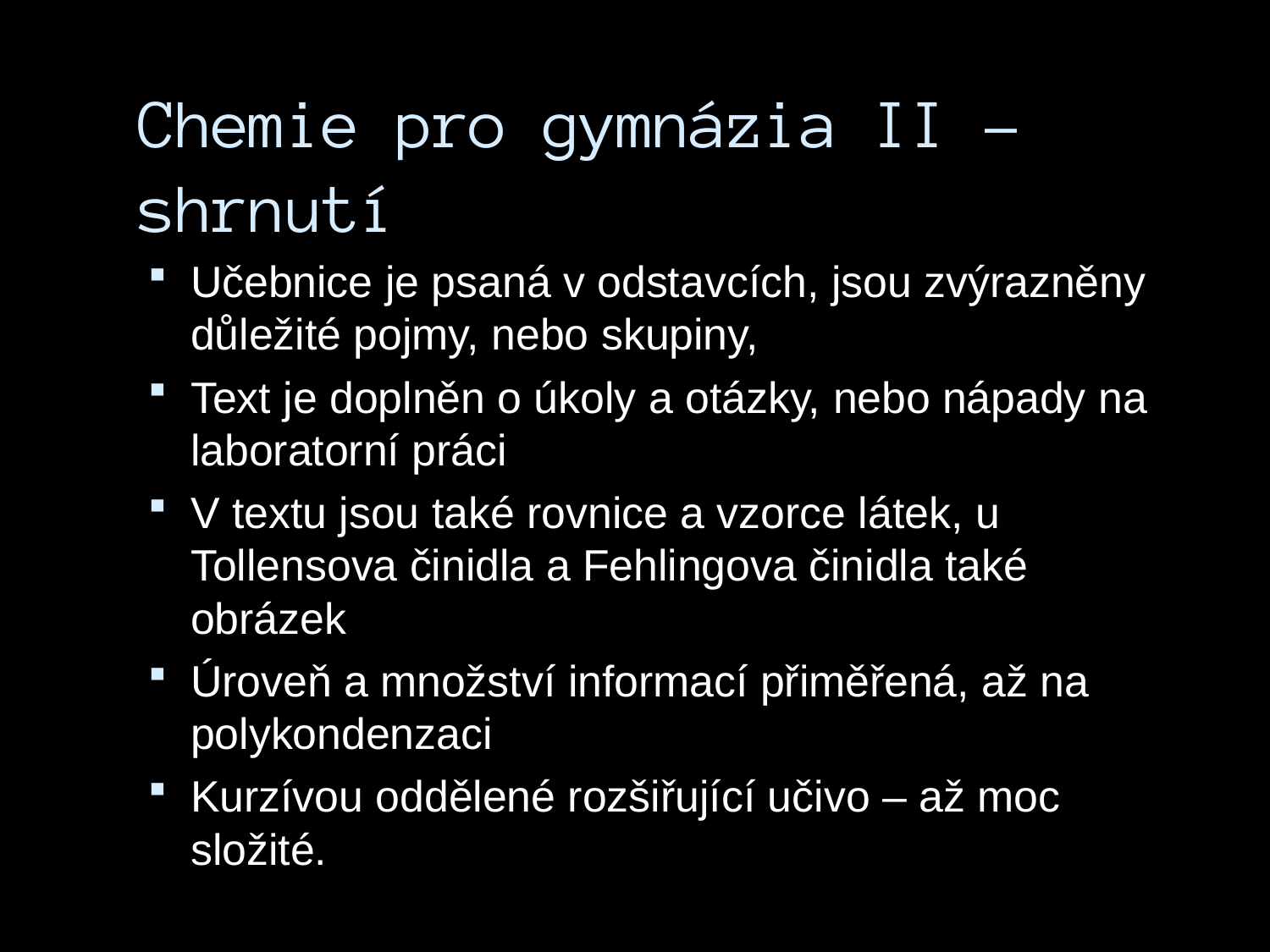

# Chemie pro gymnázia II - shrnutí
Učebnice je psaná v odstavcích, jsou zvýrazněny důležité pojmy, nebo skupiny,
Text je doplněn o úkoly a otázky, nebo nápady na laboratorní práci
V textu jsou také rovnice a vzorce látek, u Tollensova činidla a Fehlingova činidla také obrázek
Úroveň a množství informací přiměřená, až na polykondenzaci
Kurzívou oddělené rozšiřující učivo – až moc složité.